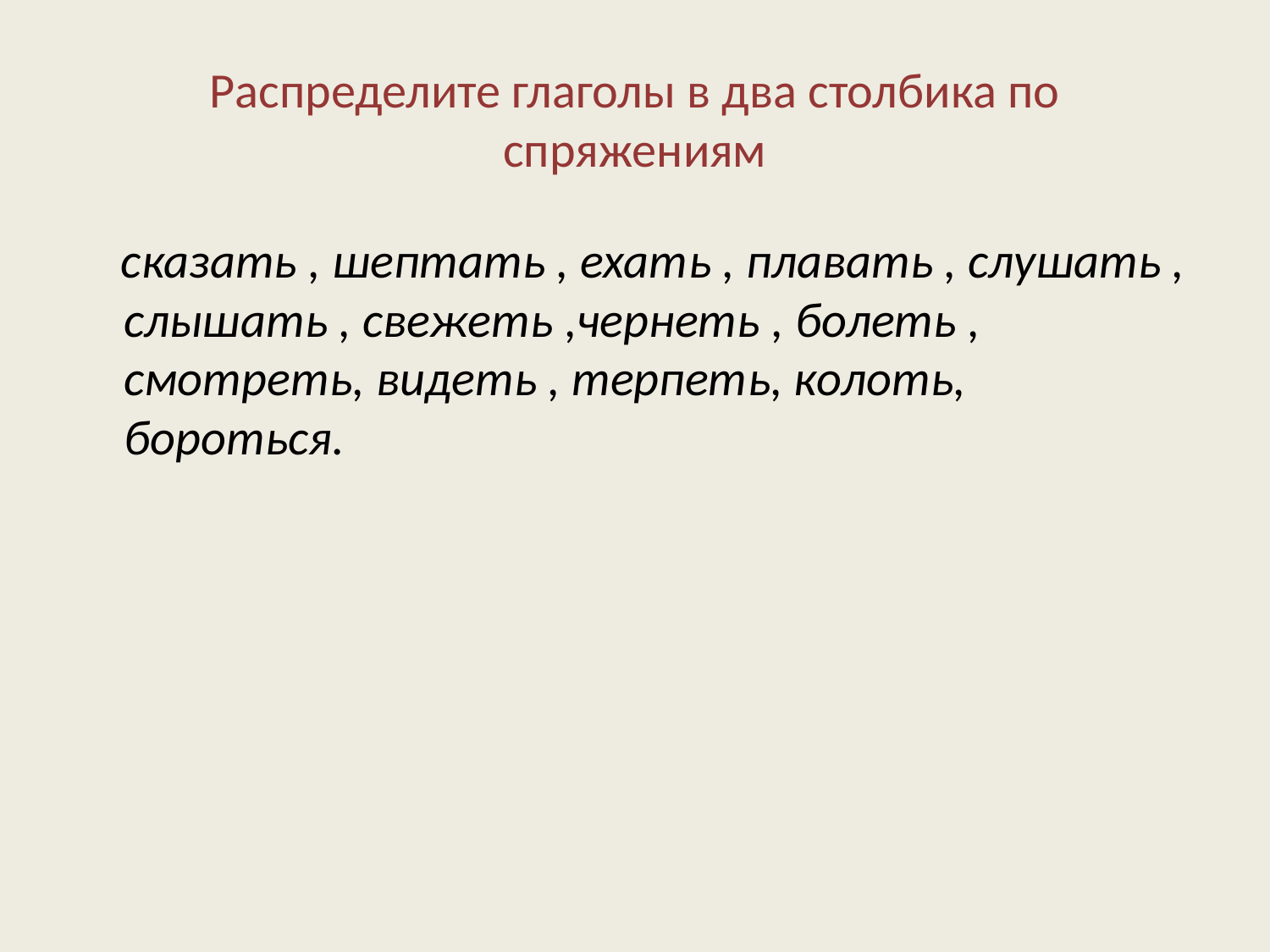

# Распределите глаголы в два столбика по спряжениям
    сказать , шептать , ехать , плавать , слушать , слышать , свежеть ,чернеть , болеть , смотреть, видеть , терпеть, колоть, бороться.